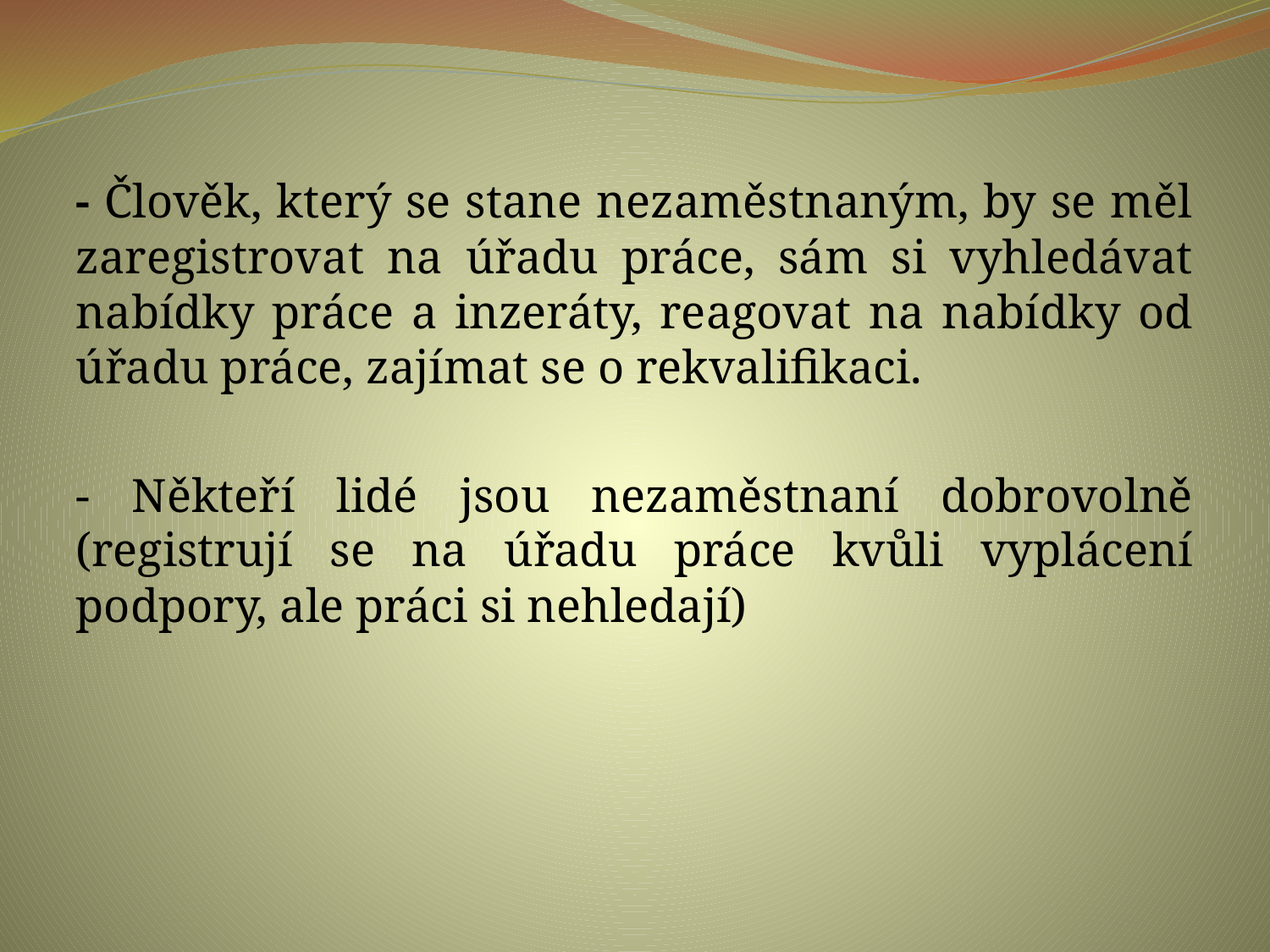

#
- Člověk, který se stane nezaměstnaným, by se měl zaregistrovat na úřadu práce, sám si vyhledávat nabídky práce a inzeráty, reagovat na nabídky od úřadu práce, zajímat se o rekvalifikaci.

- Někteří lidé jsou nezaměstnaní dobrovolně (registrují se na úřadu práce kvůli vyplácení podpory, ale práci si nehledají)